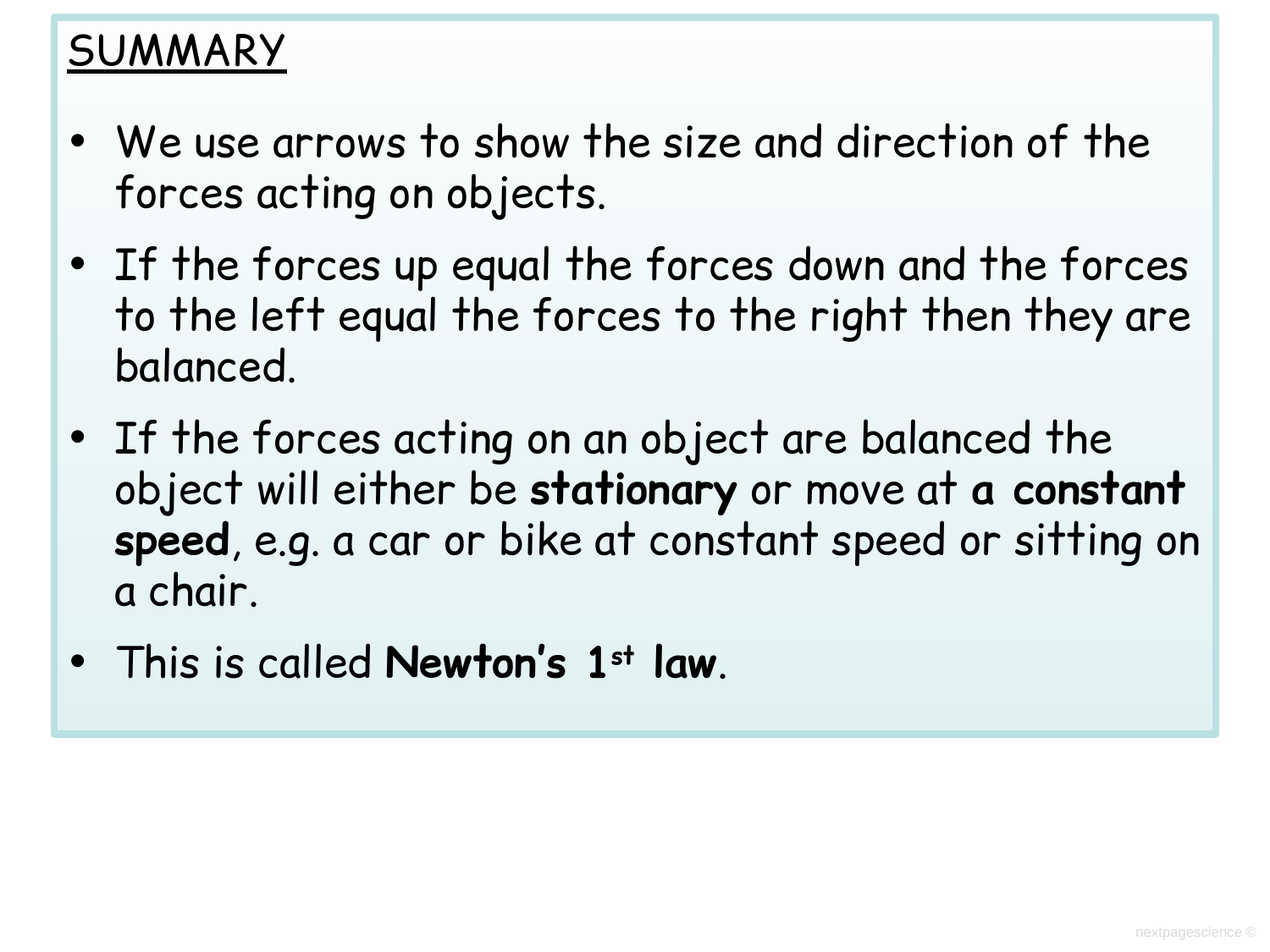

SUMMARY

We use arrows to show the size and direction of the forces acting on objects.

If the forces up equal the forces down and the forces to the left equal the forces to the right then they are balanced.

If the forces acting on an object are balanced the object will either be stationary or move at a constant speed, e.g. a car or bike at constant speed or sitting on a chair.

This is called Newton’s 1st law.

nextpagescience ©